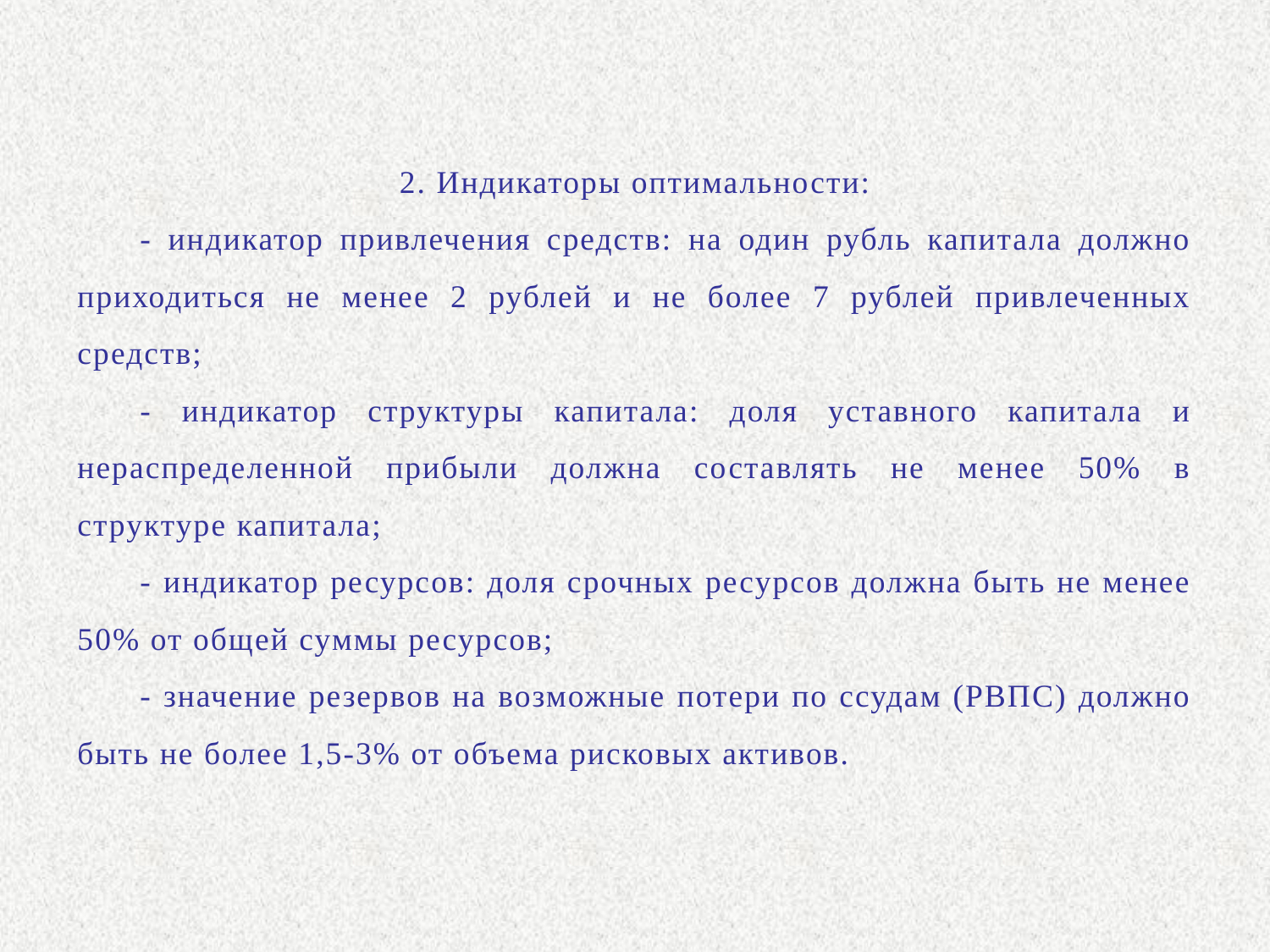

2. Индикаторы оптимальности:
- индикатор привлечения средств: на один рубль капитала должно приходиться не менее 2 рублей и не более 7 рублей привлеченных средств;
- индикатор структуры капитала: доля уставного капитала и нераспределенной прибыли должна составлять не менее 50% в структуре капитала;
- индикатор ресурсов: доля срочных ресурсов должна быть не менее 50% от общей суммы ресурсов;
- значение резервов на возможные потери по ссудам (РВПС) должно быть не более 1,5-3% от объема рисковых активов.